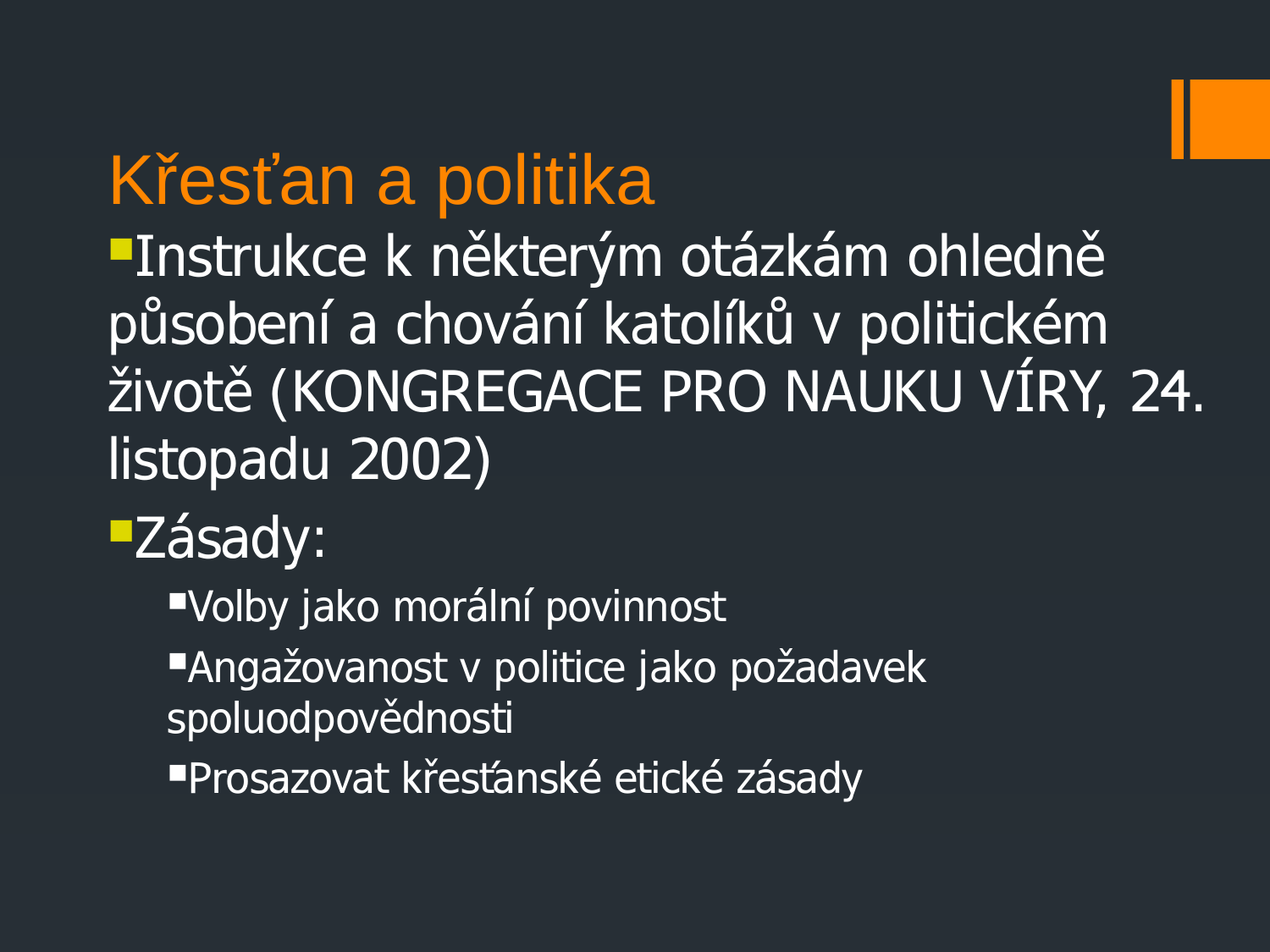

Křesťan a politika
Instrukce k některým otázkám ohledně působení a chování katolíků v politickém životě (KONGREGACE PRO NAUKU VÍRY, 24. listopadu 2002)
Zásady:
Volby jako morální povinnost
Angažovanost v politice jako požadavek spoluodpovědnosti
Prosazovat křesťanské etické zásady